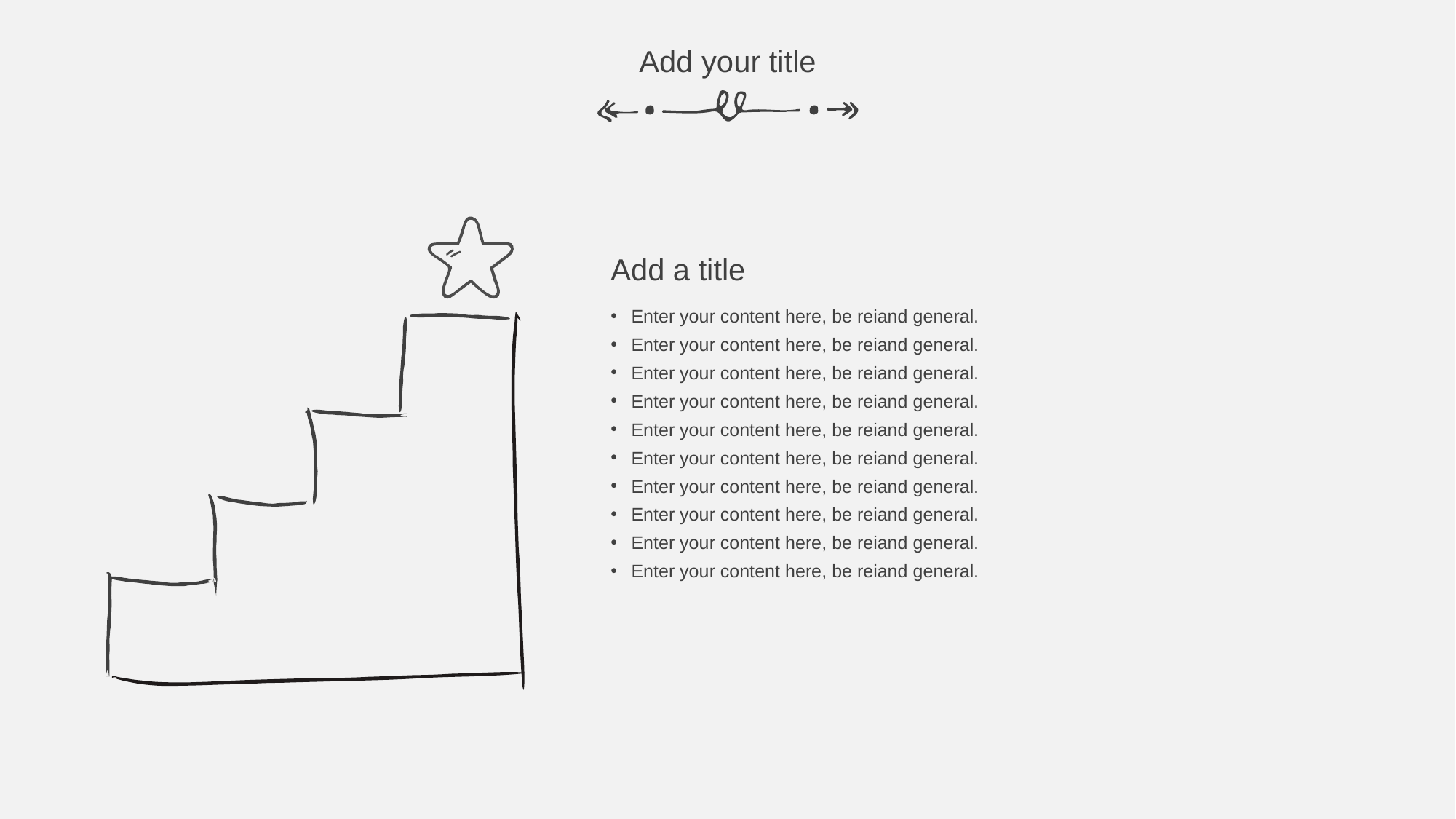

Add your title

Add a title
Enter your content here, be reiand general.
Enter your content here, be reiand general.
Enter your content here, be reiand general.
Enter your content here, be reiand general.
Enter your content here, be reiand general.
Enter your content here, be reiand general.
Enter your content here, be reiand general.
Enter your content here, be reiand general.
Enter your content here, be reiand general.
Enter your content here, be reiand general.